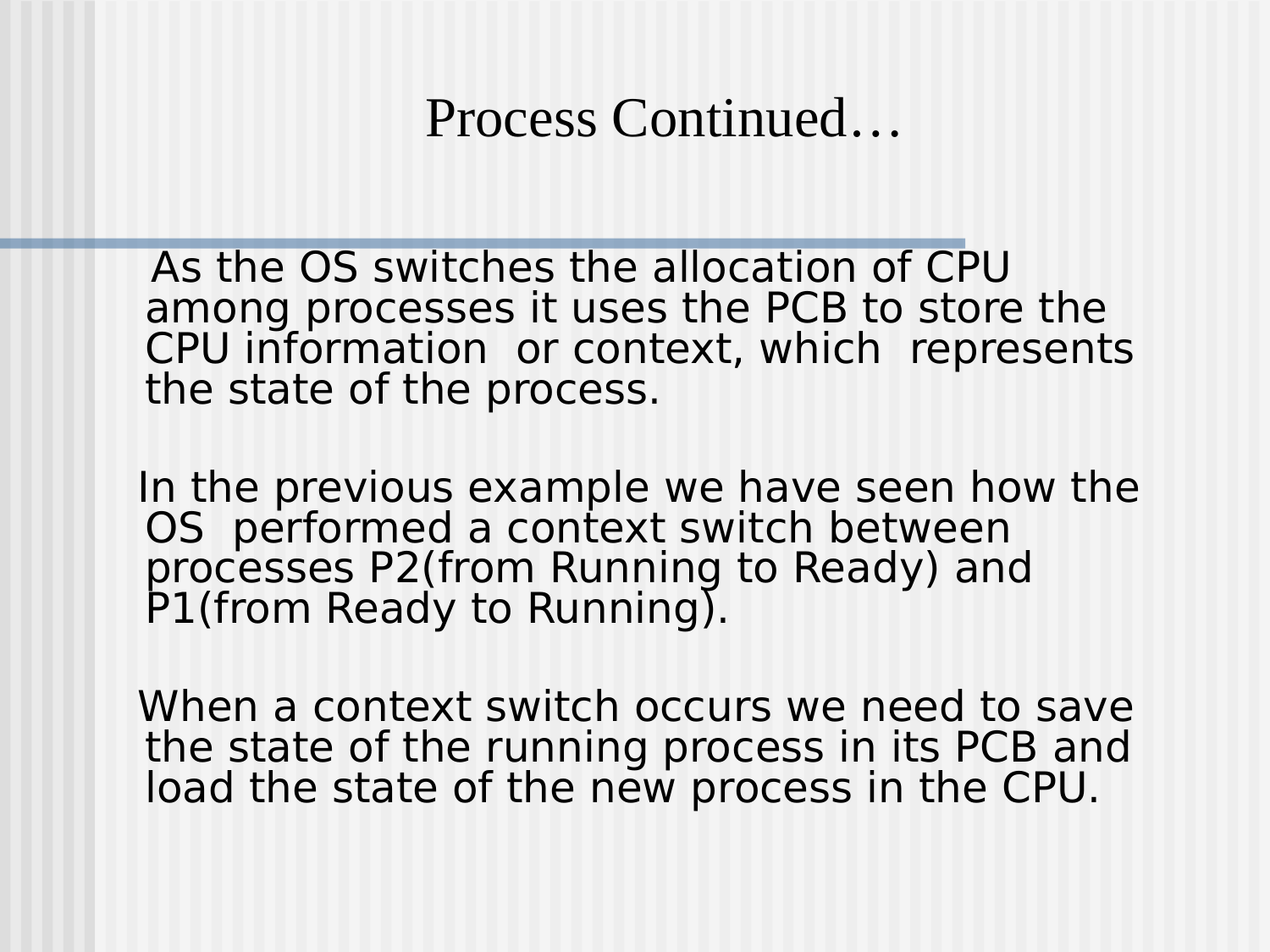

Process Continued…
    As the OS switches the allocation of CPU among processes it uses the PCB to store the CPU information  or context, which  represents the state of the process.

   In the previous example we have seen how the OS  performed a context switch between processes P2(from Running to Ready) and P1(from Ready to Running).

   When a context switch occurs we need to save the state of the running process in its PCB and load the state of the new process in the CPU.